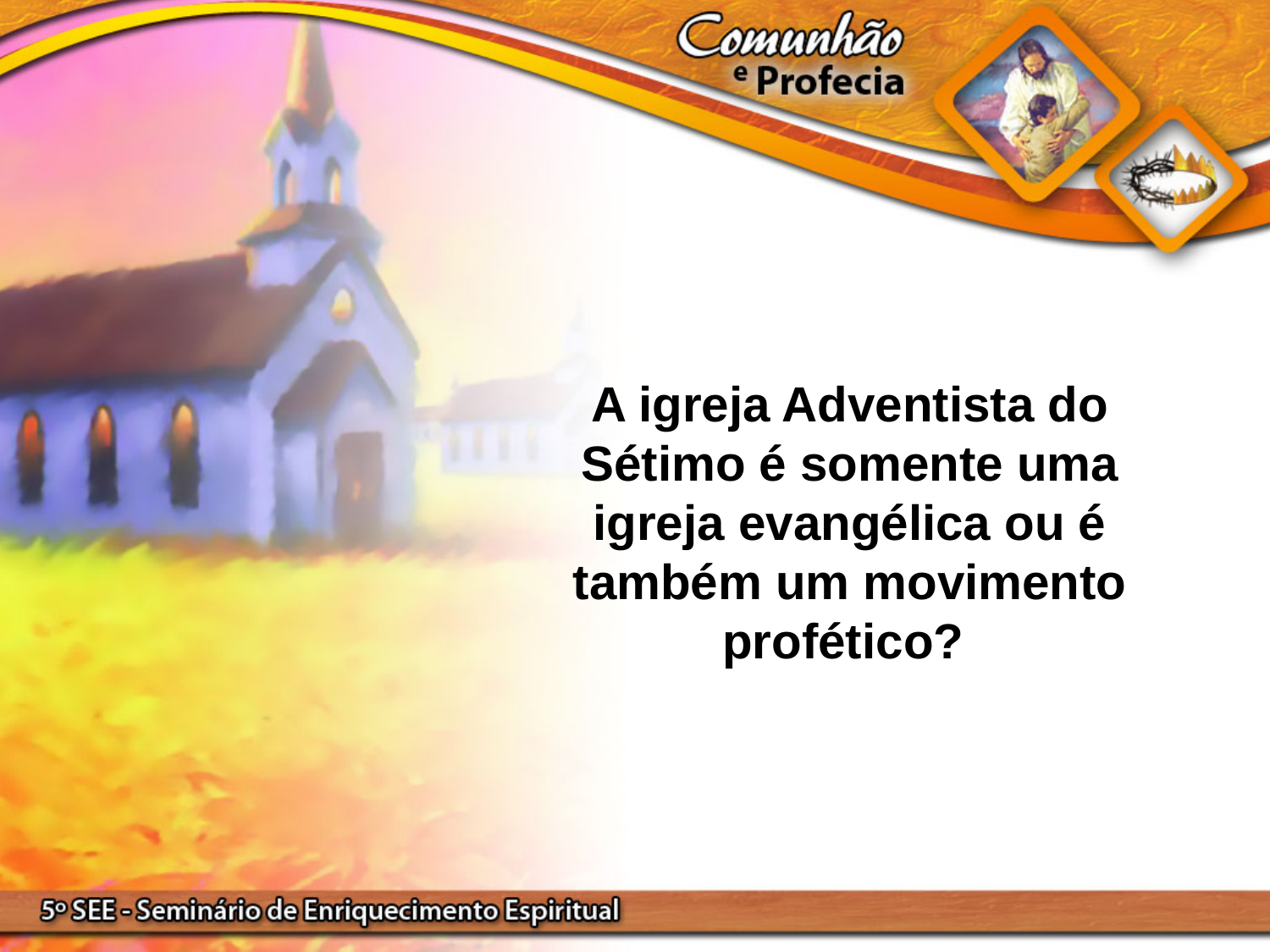

A igreja Adventista do Sétimo é somente uma igreja evangélica ou é também um movimento profético?